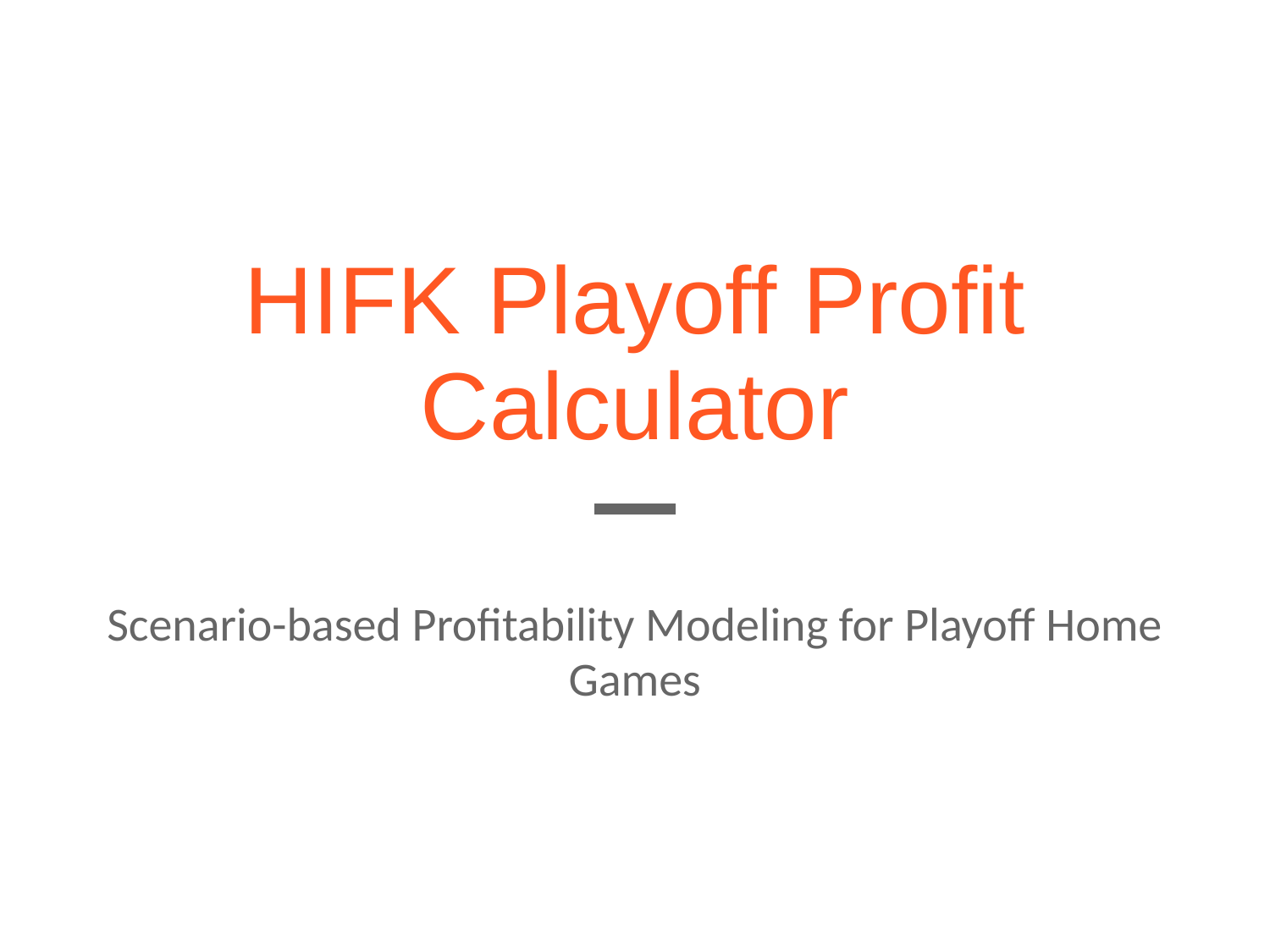

# HIFK Playoff Profit Calculator
Scenario-based Profitability Modeling for Playoff Home Games